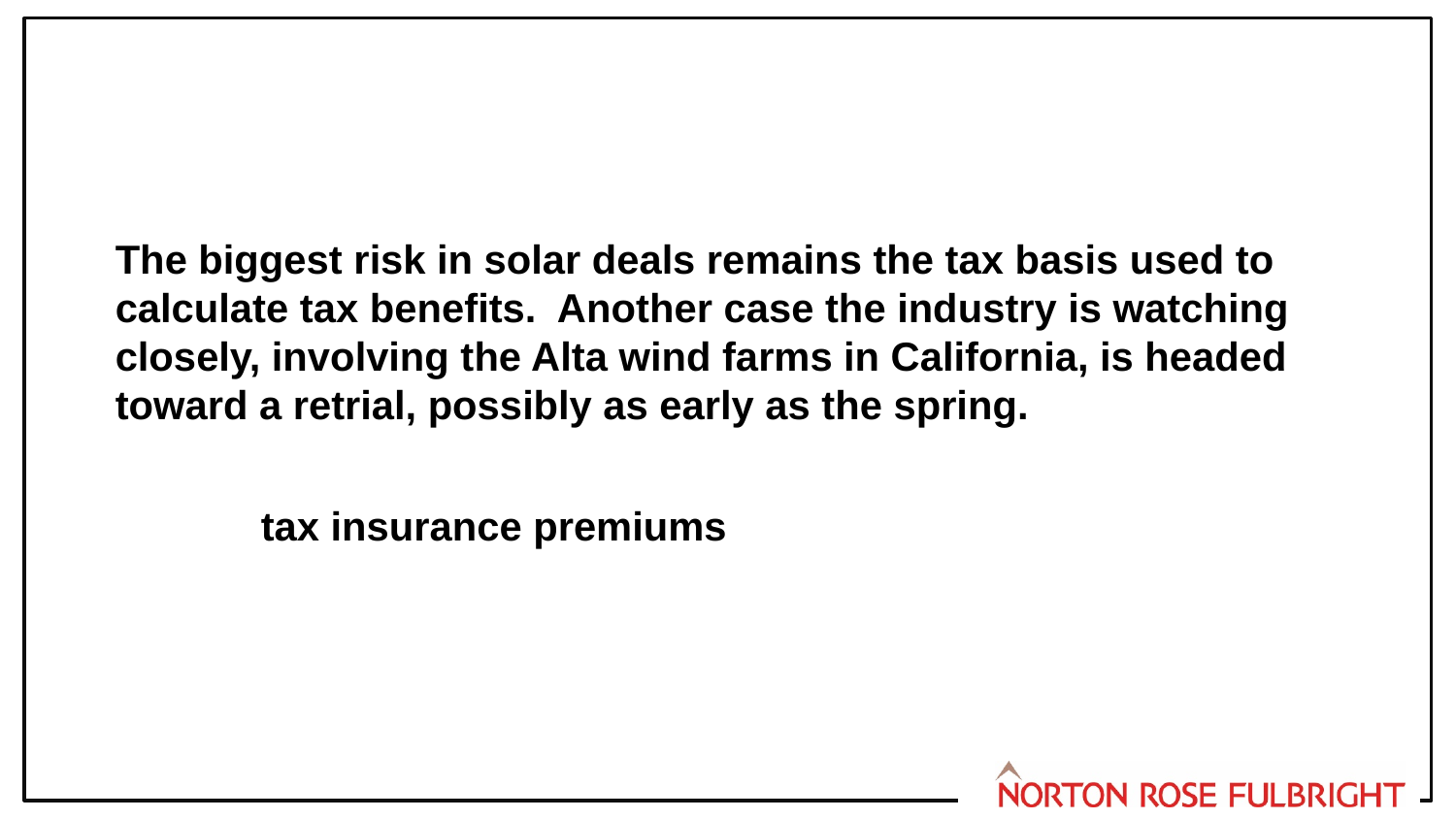

The biggest risk in solar deals remains the tax basis used to calculate tax benefits.  Another case the industry is watching closely, involving the Alta wind farms in California, is headed toward a retrial, possibly as early as the spring.

      	tax insurance premiums